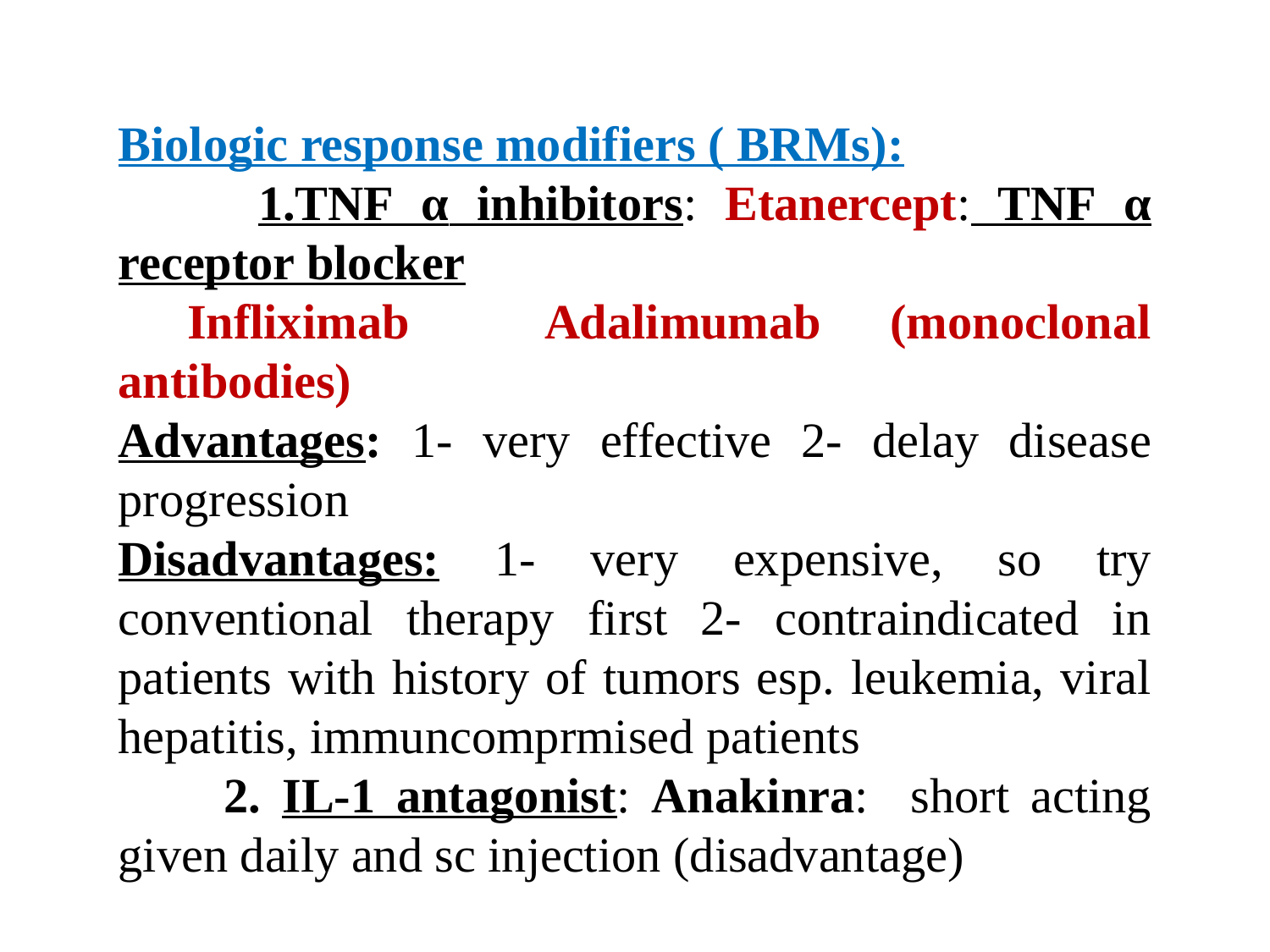

Biologic response modifiers ( BRMs):
     1.TNF α inhibitors: Etanercept: TNF α receptor blocker
 Infliximab  Adalimumab (monoclonal antibodies)
Advantages: 1- very effective 2- delay disease progression
Disadvantages: 1- very expensive, so try conventional therapy first 2- contraindicated in patients with history of tumors esp. leukemia, viral hepatitis, immuncomprmised patients
     2. IL-1 antagonist: Anakinra:  short acting given daily and sc injection (disadvantage)